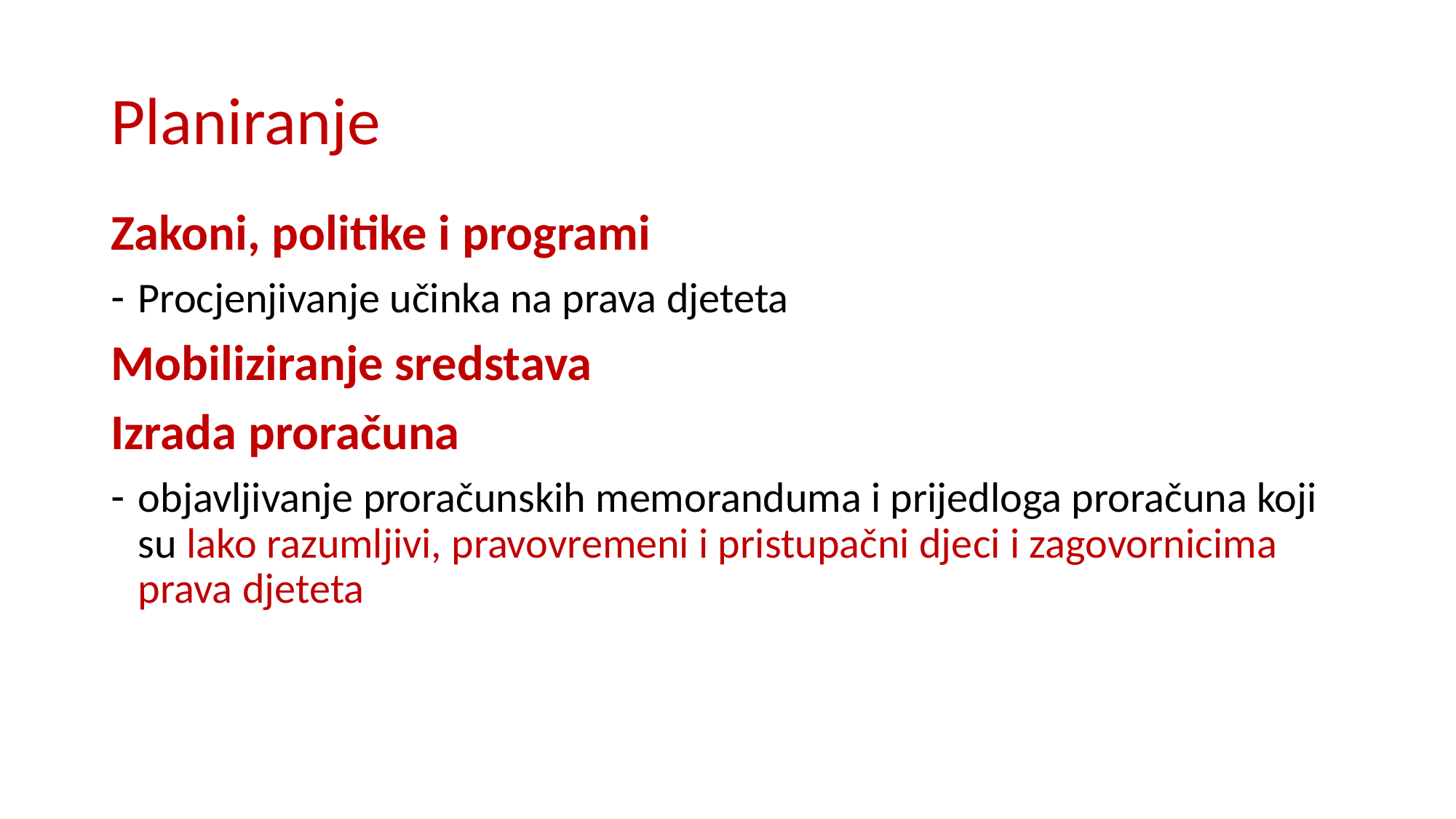

# Planiranje
Zakoni, politike i programi
Procjenjivanje učinka na prava djeteta
Mobiliziranje sredstava
Izrada proračuna
objavljivanje proračunskih memoranduma i prijedloga proračuna koji su lako razumljivi, pravovremeni i pristupačni djeci i zagovornicima prava djeteta